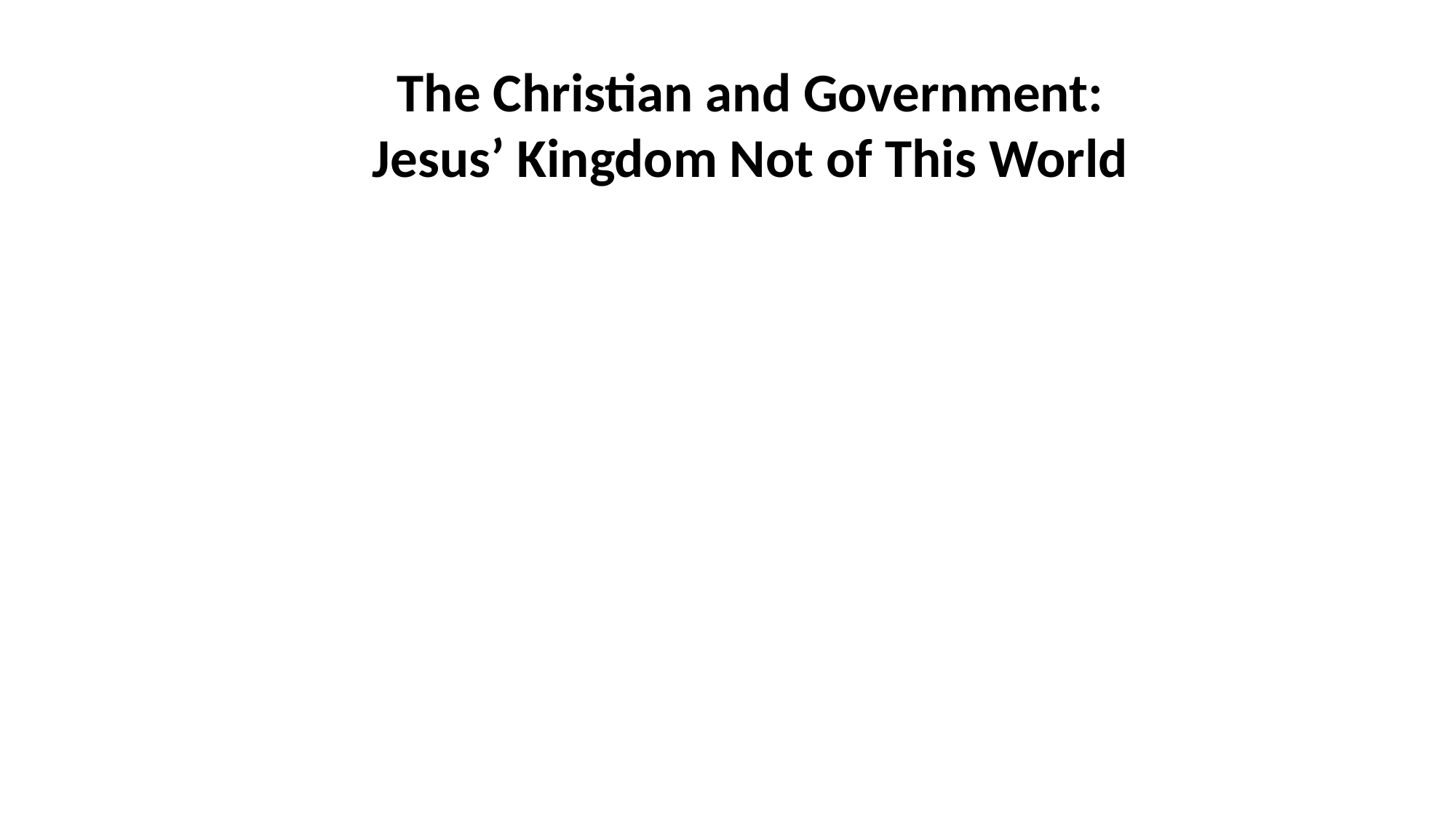

The Christian and Government:
Jesus’ Kingdom Not of This World